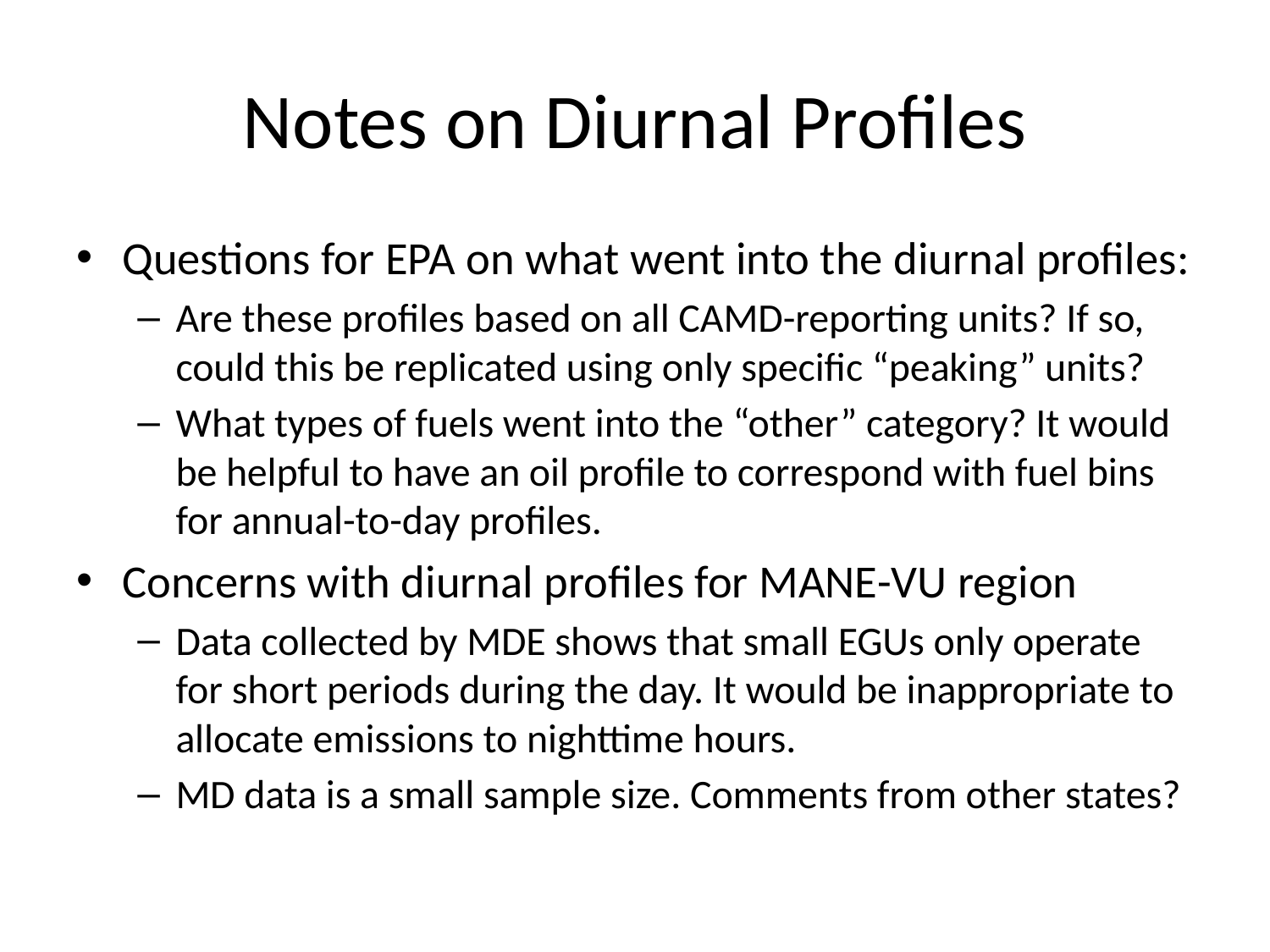

# Notes on Diurnal Profiles
Questions for EPA on what went into the diurnal profiles:
Are these profiles based on all CAMD-reporting units? If so, could this be replicated using only specific “peaking” units?
What types of fuels went into the “other” category? It would be helpful to have an oil profile to correspond with fuel bins for annual-to-day profiles.
Concerns with diurnal profiles for MANE-VU region
Data collected by MDE shows that small EGUs only operate for short periods during the day. It would be inappropriate to allocate emissions to nighttime hours.
MD data is a small sample size. Comments from other states?